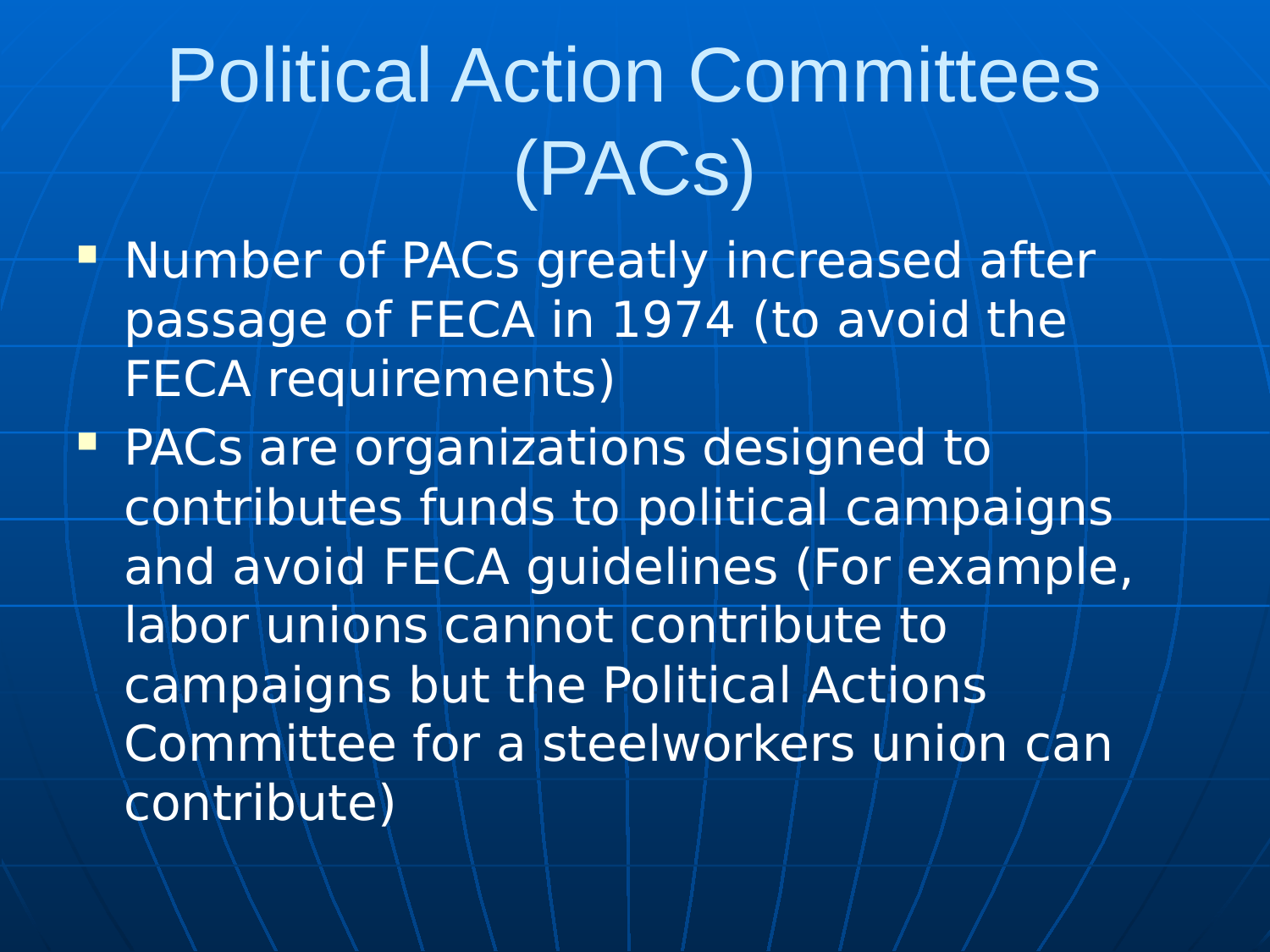

# Political Action Committees (PACs)
Number of PACs greatly increased after passage of FECA in 1974 (to avoid the FECA requirements)
PACs are organizations designed to contributes funds to political campaigns and avoid FECA guidelines (For example, labor unions cannot contribute to campaigns but the Political Actions Committee for a steelworkers union can contribute)